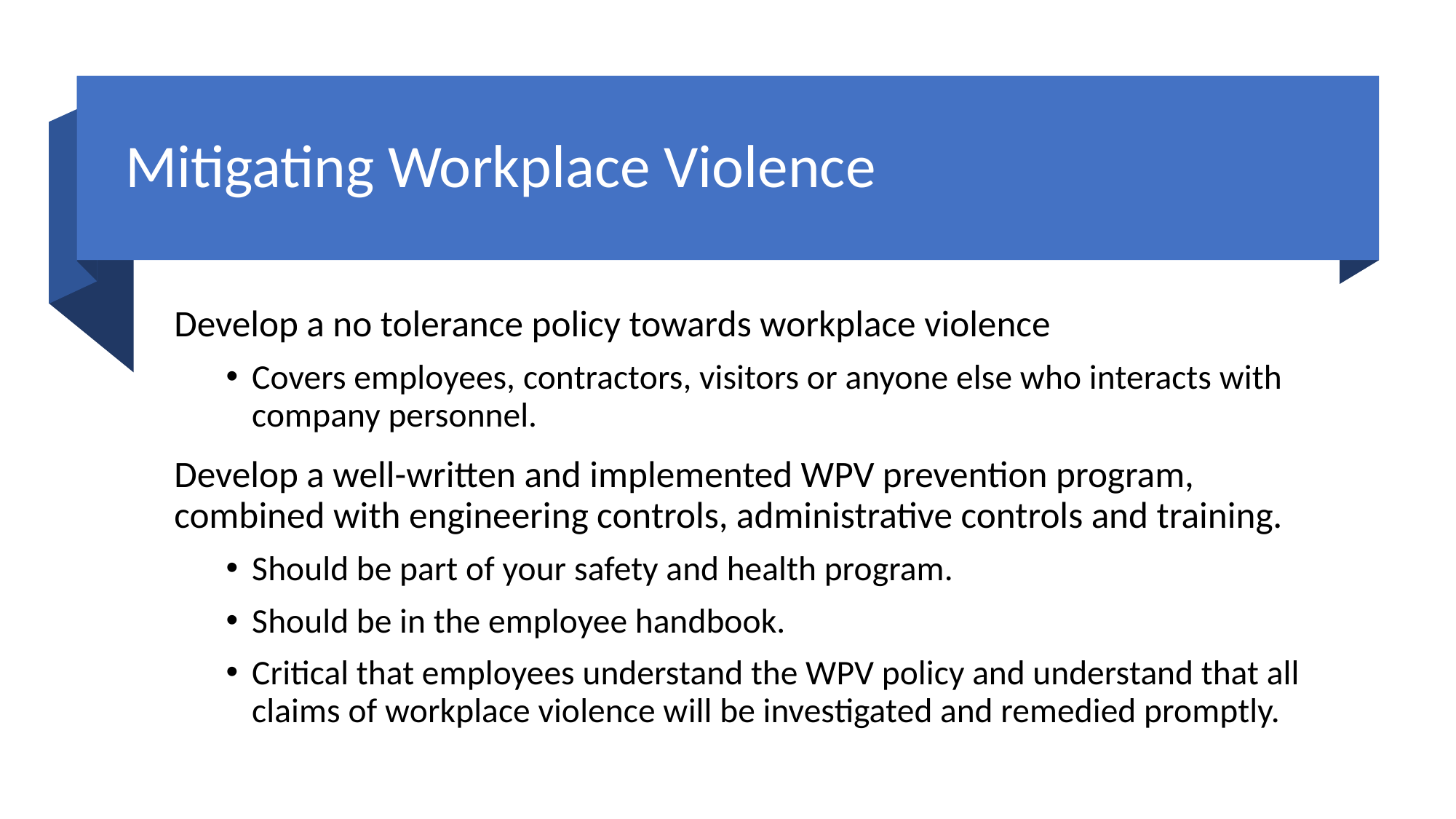

# Mitigating Workplace Violence

Develop a no tolerance policy towards workplace violence
Covers employees, contractors, visitors or anyone else who interacts with company personnel.
Develop a well-written and implemented WPV prevention program, combined with engineering controls, administrative controls and training.
Should be part of your safety and health program.
Should be in the employee handbook.
Critical that employees understand the WPV policy and understand that all claims of workplace violence will be investigated and remedied promptly.